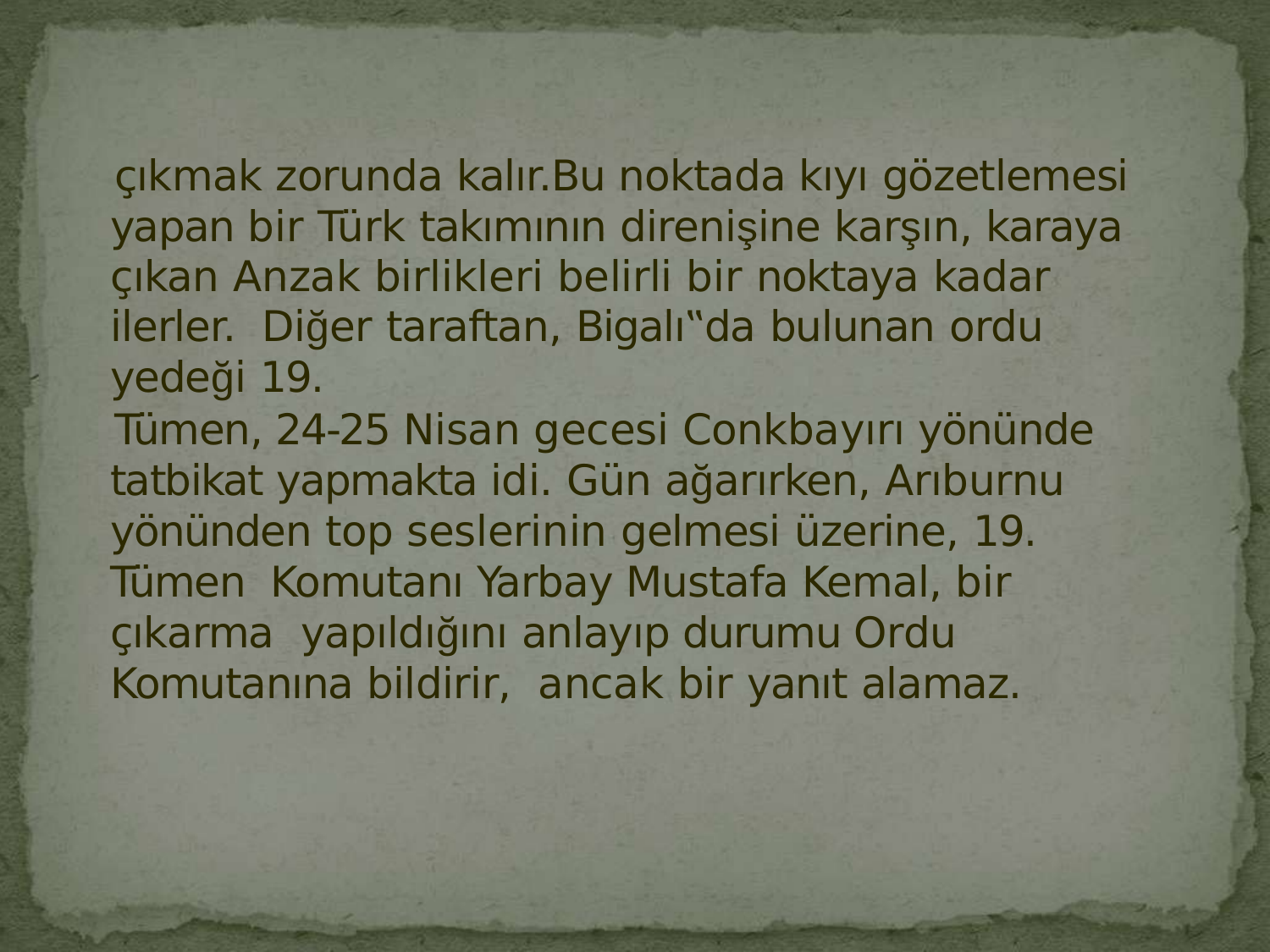

çıkmak zorunda kalır.Bu noktada kıyı gözetlemesi  yapan bir Türk takımının direnişine karşın, karaya  çıkan Anzak birlikleri belirli bir noktaya kadar ilerler.  Diğer taraftan, Bigalı‟da bulunan ordu yedeği 19.
Tümen, 24-25 Nisan gecesi Conkbayırı yönünde  tatbikat yapmakta idi. Gün ağarırken, Arıburnu  yönünden top seslerinin gelmesi üzerine, 19. Tümen  Komutanı Yarbay Mustafa Kemal, bir çıkarma  yapıldığını anlayıp durumu Ordu Komutanına bildirir,  ancak bir yanıt alamaz.